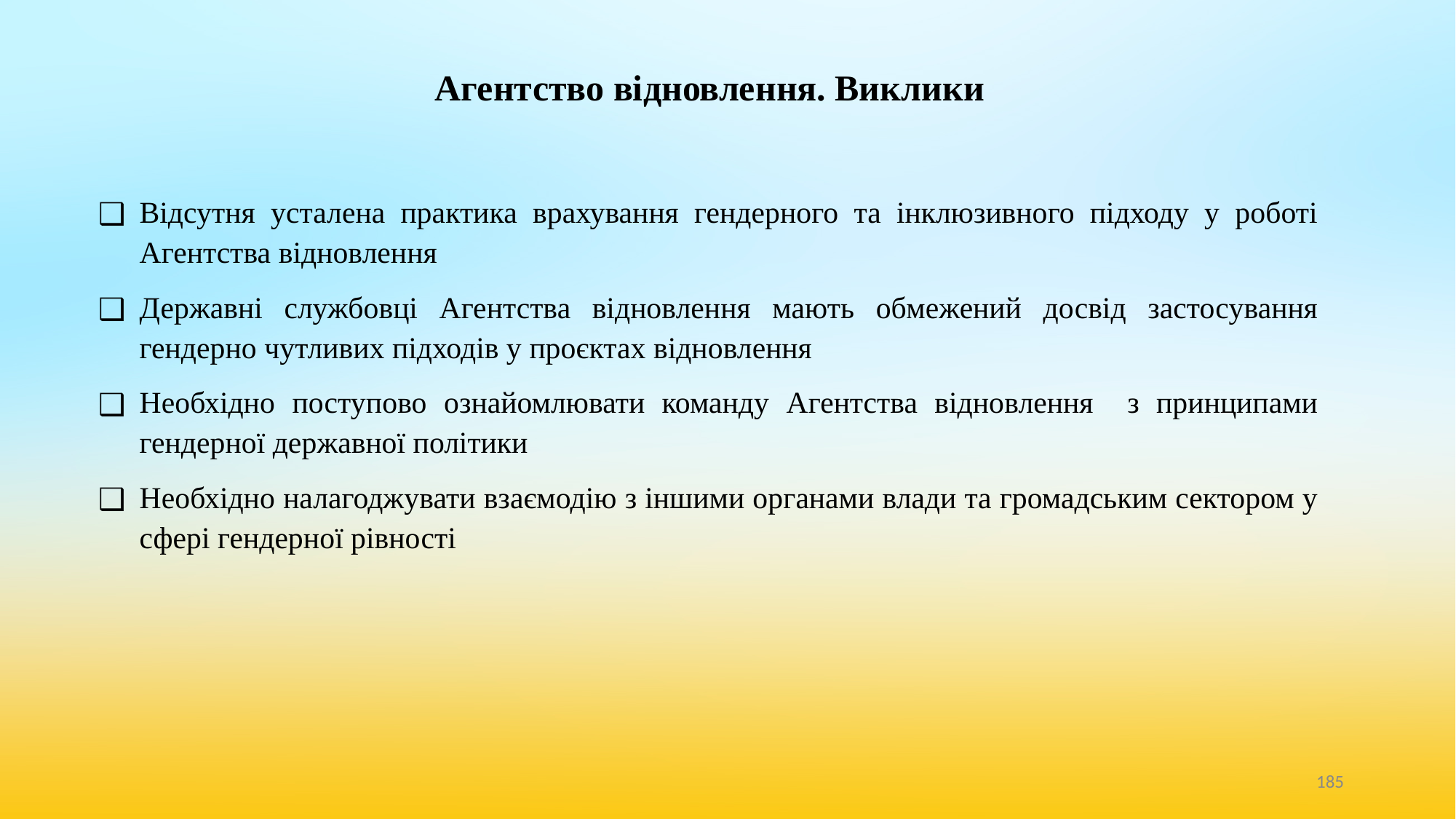

# Агентство відновлення. Виклики
Відсутня усталена практика врахування гендерного та інклюзивного підходу у роботі Агентства відновлення
Державні службовці Агентства відновлення мають обмежений досвід застосування гендерно чутливих підходів у проєктах відновлення
Необхідно поступово ознайомлювати команду Агентства відновлення  з принципами гендерної державної політики
Необхідно налагоджувати взаємодію з іншими органами влади та громадським сектором у сфері гендерної рівності
185